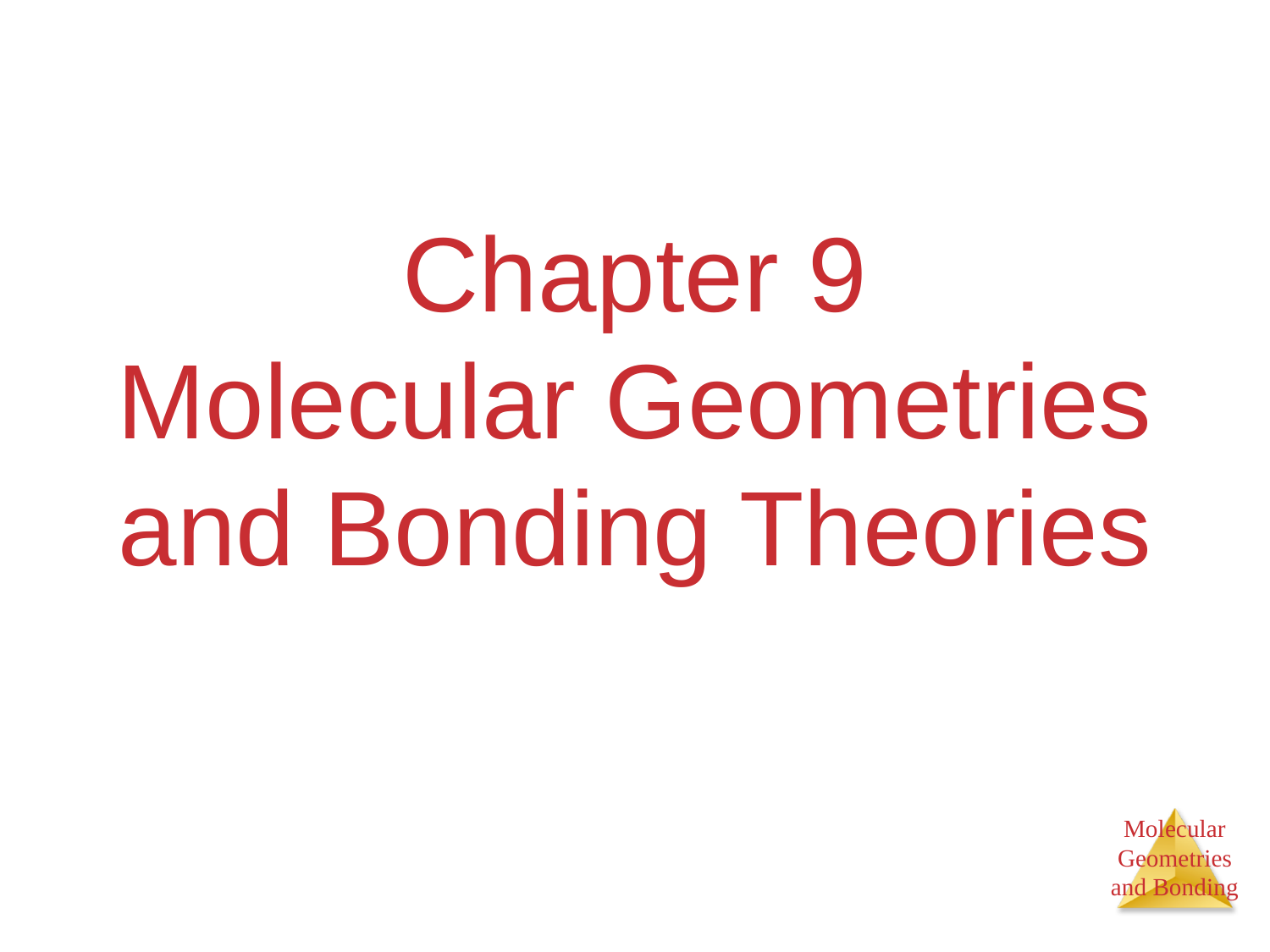

# Chapter 9 Molecular Geometries and Bonding Theories